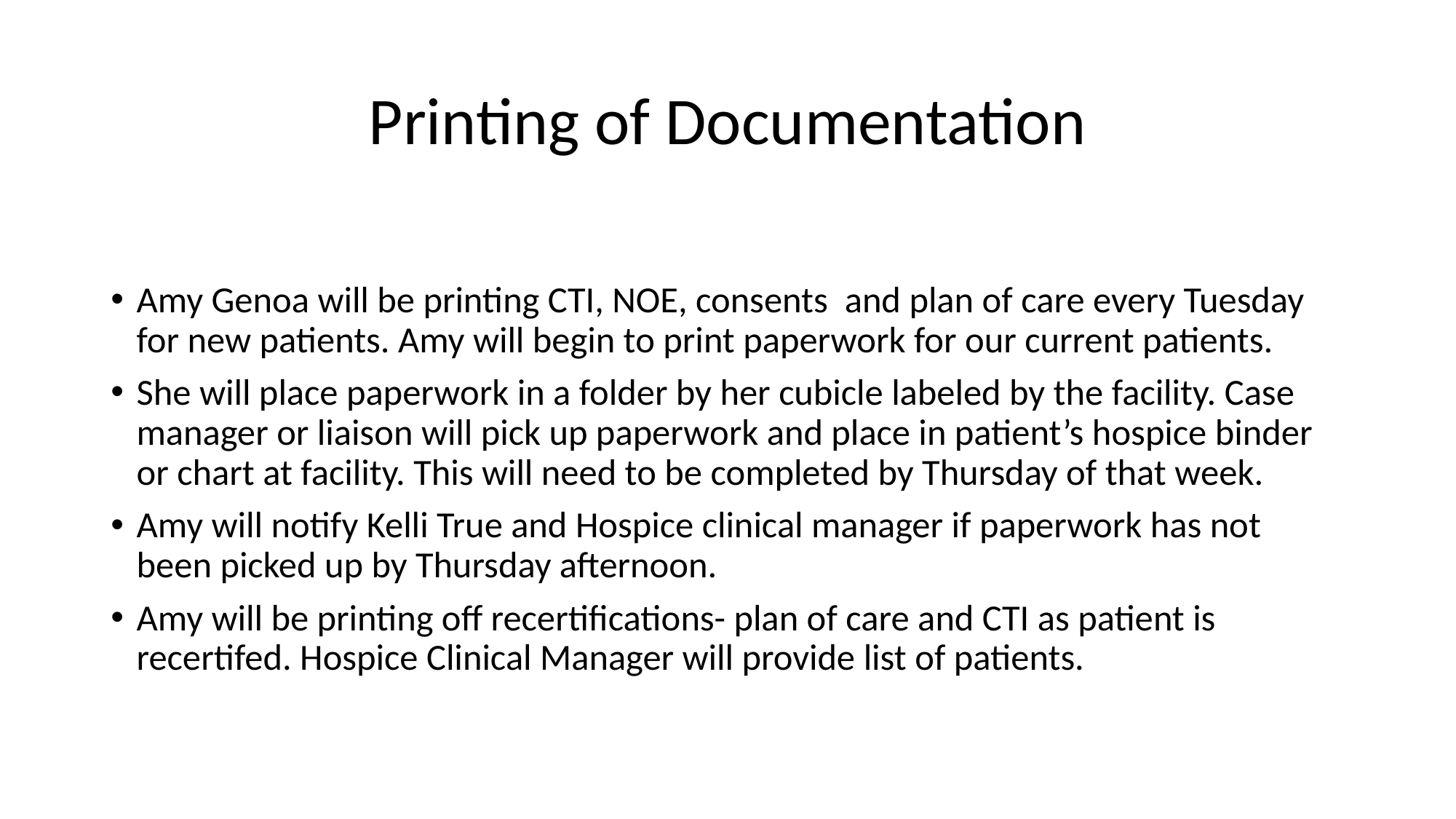

# Printing of Documentation

Amy Genoa will be printing CTI, NOE, consents  and plan of care every Tuesday for new patients. Amy will begin to print paperwork for our current patients.
She will place paperwork in a folder by her cubicle labeled by the facility. Case manager or liaison will pick up paperwork and place in patient’s hospice binder or chart at facility. This will need to be completed by Thursday of that week.
Amy will notify Kelli True and Hospice clinical manager if paperwork has not been picked up by Thursday afternoon.
Amy will be printing off recertifications- plan of care and CTI as patient is  recertifed. Hospice Clinical Manager will provide list of patients.